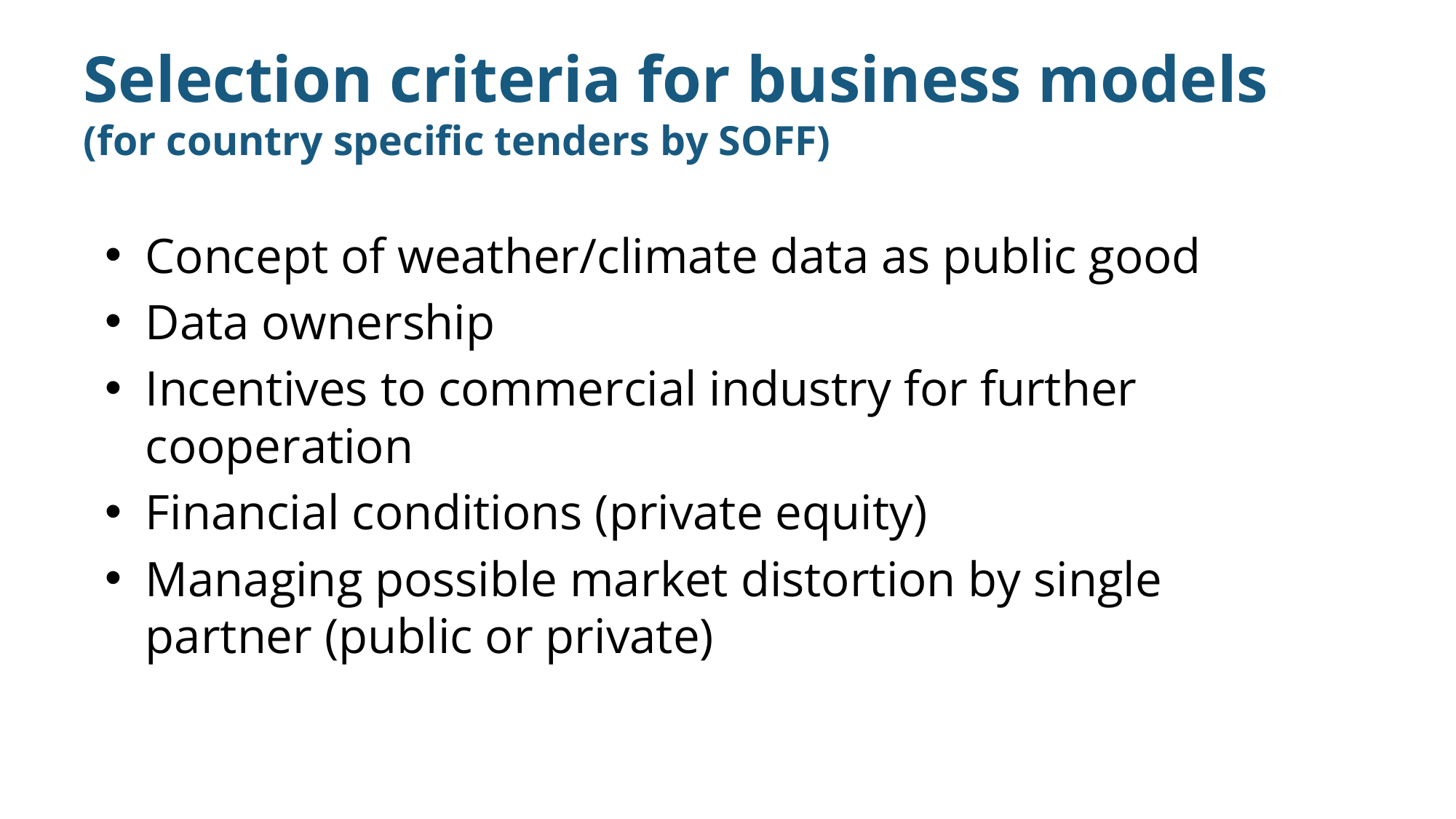

# Selection criteria for business models (for country specific tenders by SOFF)
Concept of weather/climate data as public good
Data ownership
Incentives to commercial industry for further cooperation
Financial conditions (private equity)
Managing possible market distortion by single partner (public or private)